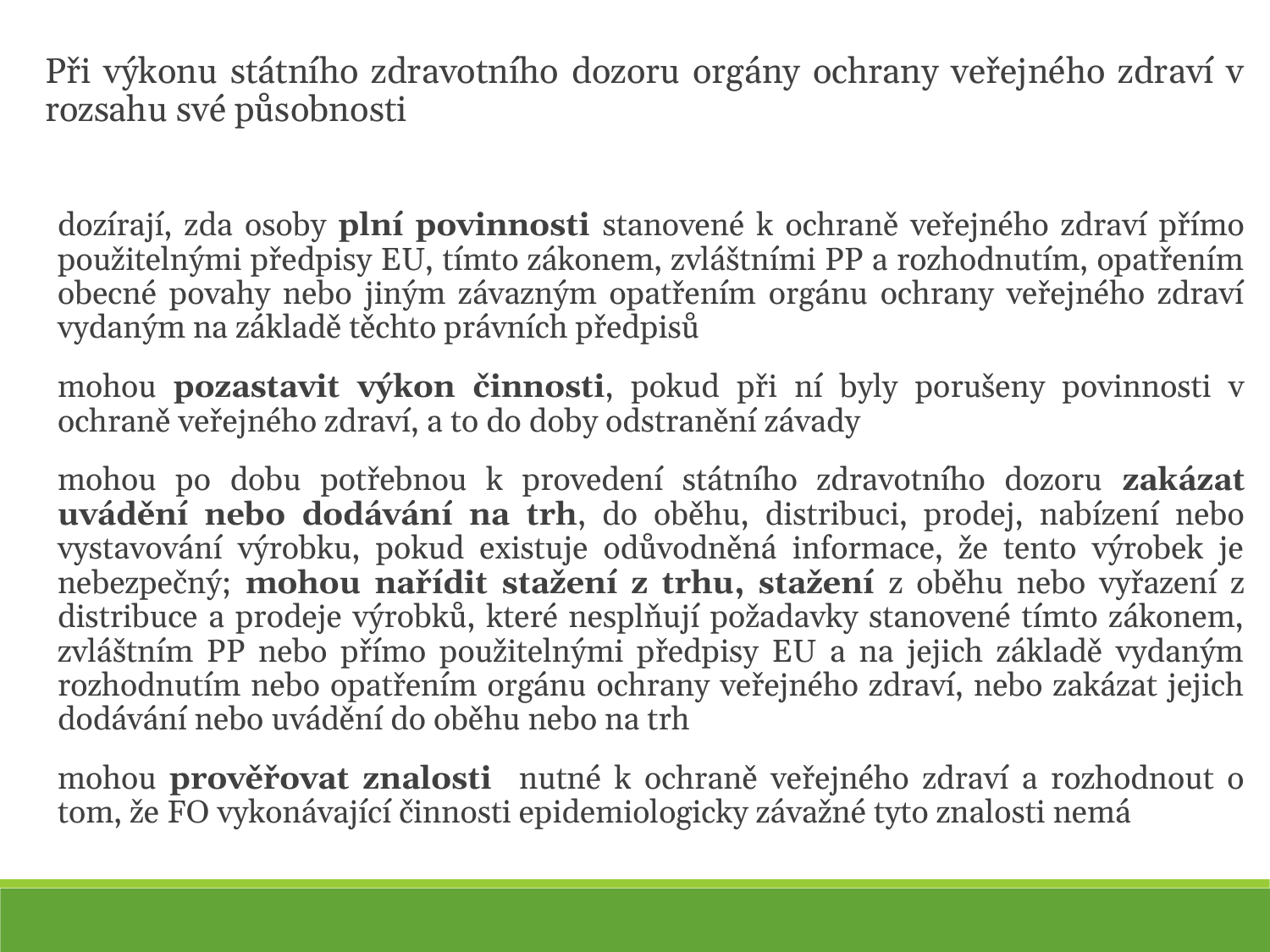

Při výkonu státního zdravotního dozoru orgány ochrany veřejného zdraví v rozsahu své působnosti

dozírají, zda osoby plní povinnosti stanovené k ochraně veřejného zdraví přímo použitelnými předpisy EU, tímto zákonem, zvláštními PP a rozhodnutím, opatřením obecné povahy nebo jiným závazným opatřením orgánu ochrany veřejného zdraví vydaným na základě těchto právních předpisů
mohou pozastavit výkon činnosti, pokud při ní byly porušeny povinnosti v ochraně veřejného zdraví, a to do doby odstranění závady
mohou po dobu potřebnou k provedení státního zdravotního dozoru zakázat uvádění nebo dodávání na trh, do oběhu, distribuci, prodej, nabízení nebo vystavování výrobku, pokud existuje odůvodněná informace, že tento výrobek je nebezpečný; mohou nařídit stažení z trhu, stažení z oběhu nebo vyřazení z distribuce a prodeje výrobků, které nesplňují požadavky stanovené tímto zákonem, zvláštním PP nebo přímo použitelnými předpisy EU a na jejich základě vydaným rozhodnutím nebo opatřením orgánu ochrany veřejného zdraví, nebo zakázat jejich dodávání nebo uvádění do oběhu nebo na trh
mohou prověřovat znalosti  nutné k ochraně veřejného zdraví a rozhodnout o tom, že FO vykonávající činnosti epidemiologicky závažné tyto znalosti nemá